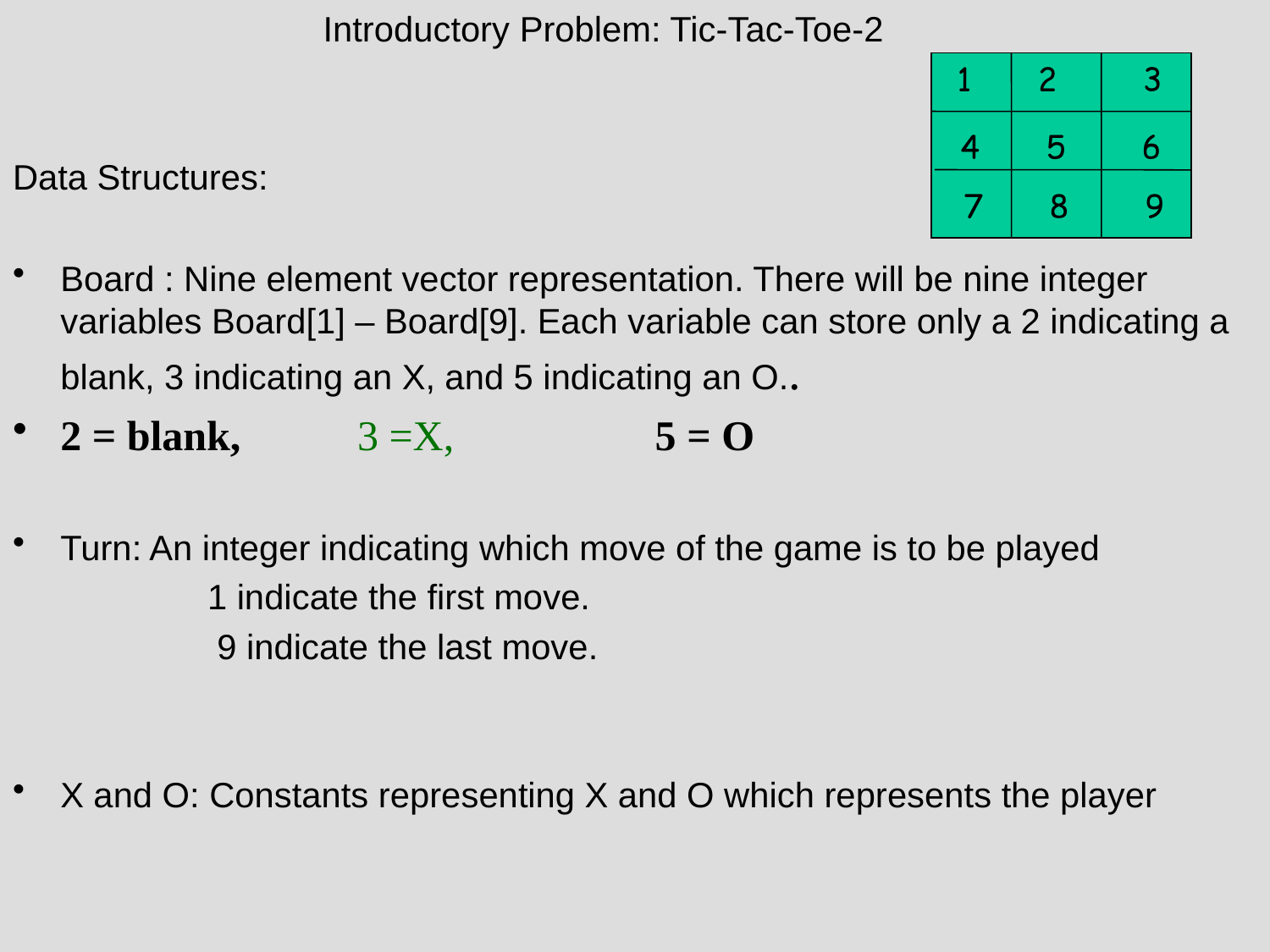

Introductory Problem: Tic-Tac-Toe-2

 1       2         3

7       8        9
4       5        6

Data Structures:

Board : Nine element vector representation. There will be nine integer variables Board[1] – Board[9]. Each variable can store only a 2 indicating a blank, 3 indicating an X, and 5 indicating an O..
2 = blank,           3 =X,                   5 = O

Turn: An integer indicating which move of the game is to be played
                    1 indicate the first move.
                     9 indicate the last move.

X and O: Constants representing X and O which represents the player